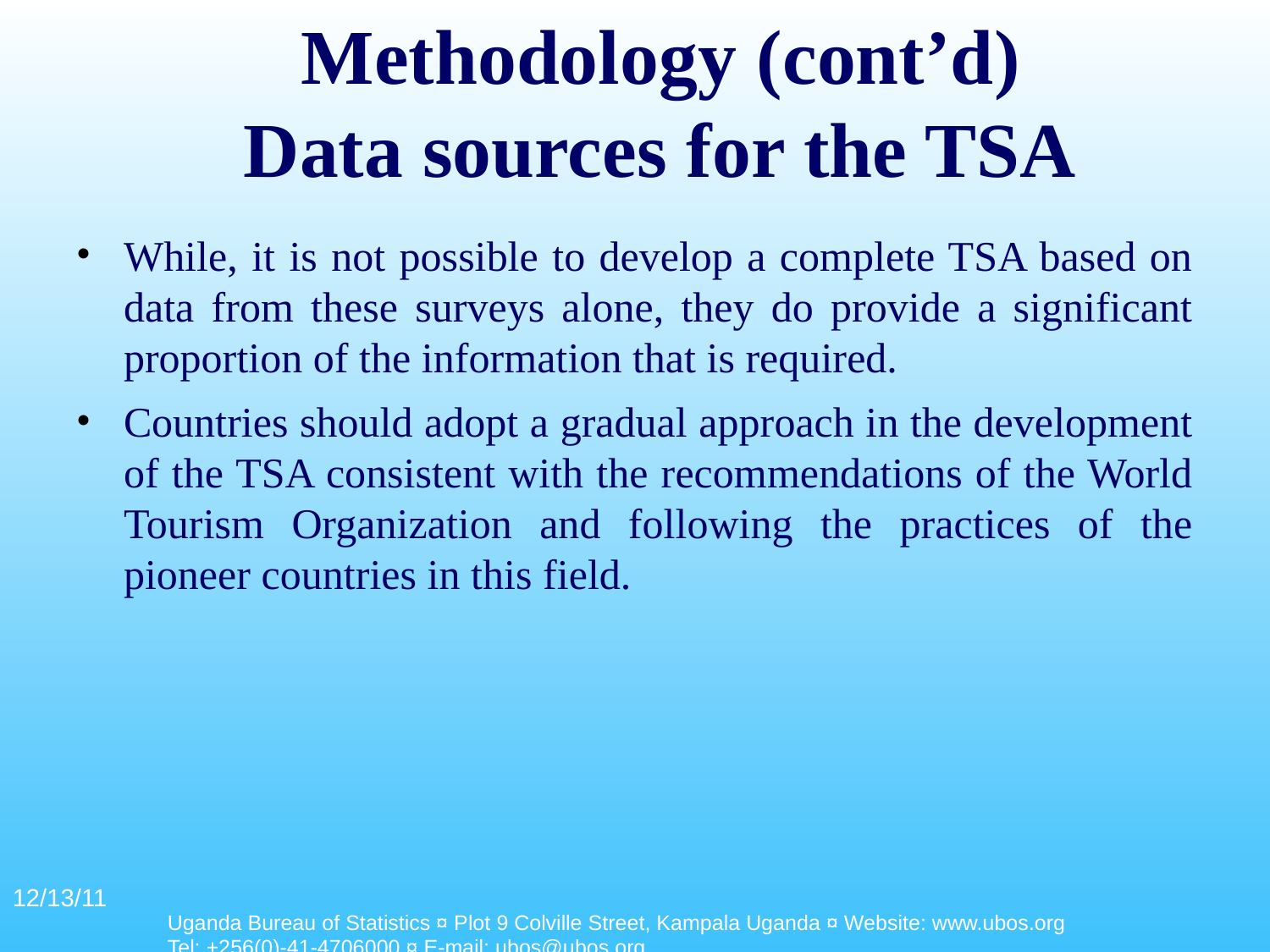

# Methodology (cont’d) Data sources for the TSA
While, it is not possible to develop a complete TSA based on data from these surveys alone, they do provide a significant proportion of the information that is required.
Countries should adopt a gradual approach in the development of the TSA consistent with the recommendations of the World Tourism Organization and following the practices of the pioneer countries in this field.
12/13/11
Uganda Bureau of Statistics ¤ Plot 9 Colville Street, Kampala Uganda ¤ Website: www.ubos.org
Tel: +256(0)-41-4706000 ¤ E-mail: ubos@ubos.org